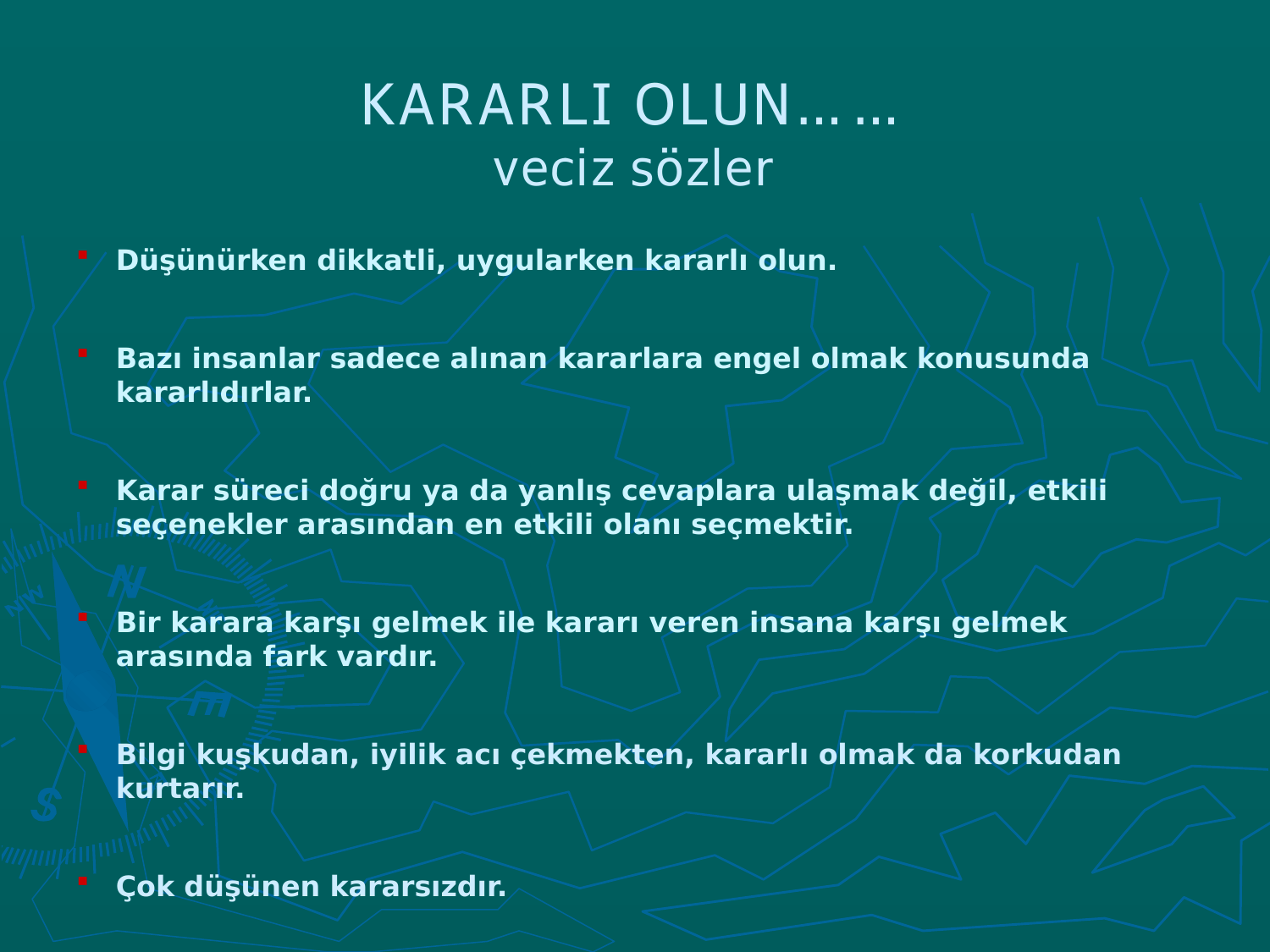

# KARARLI OLUN…… veciz sözler

Düşünürken dikkatli, uygularken kararlı olun.

Bazı insanlar sadece alınan kararlara engel olmak konusunda kararlıdırlar.

Karar süreci doğru ya da yanlış cevaplara ulaşmak değil, etkili seçenekler arasından en etkili olanı seçmektir.

Bir karara karşı gelmek ile kararı veren insana karşı gelmek arasında fark vardır.

Bilgi kuşkudan, iyilik acı çekmekten, kararlı olmak da korkudan kurtarır.

Çok düşünen kararsızdır.